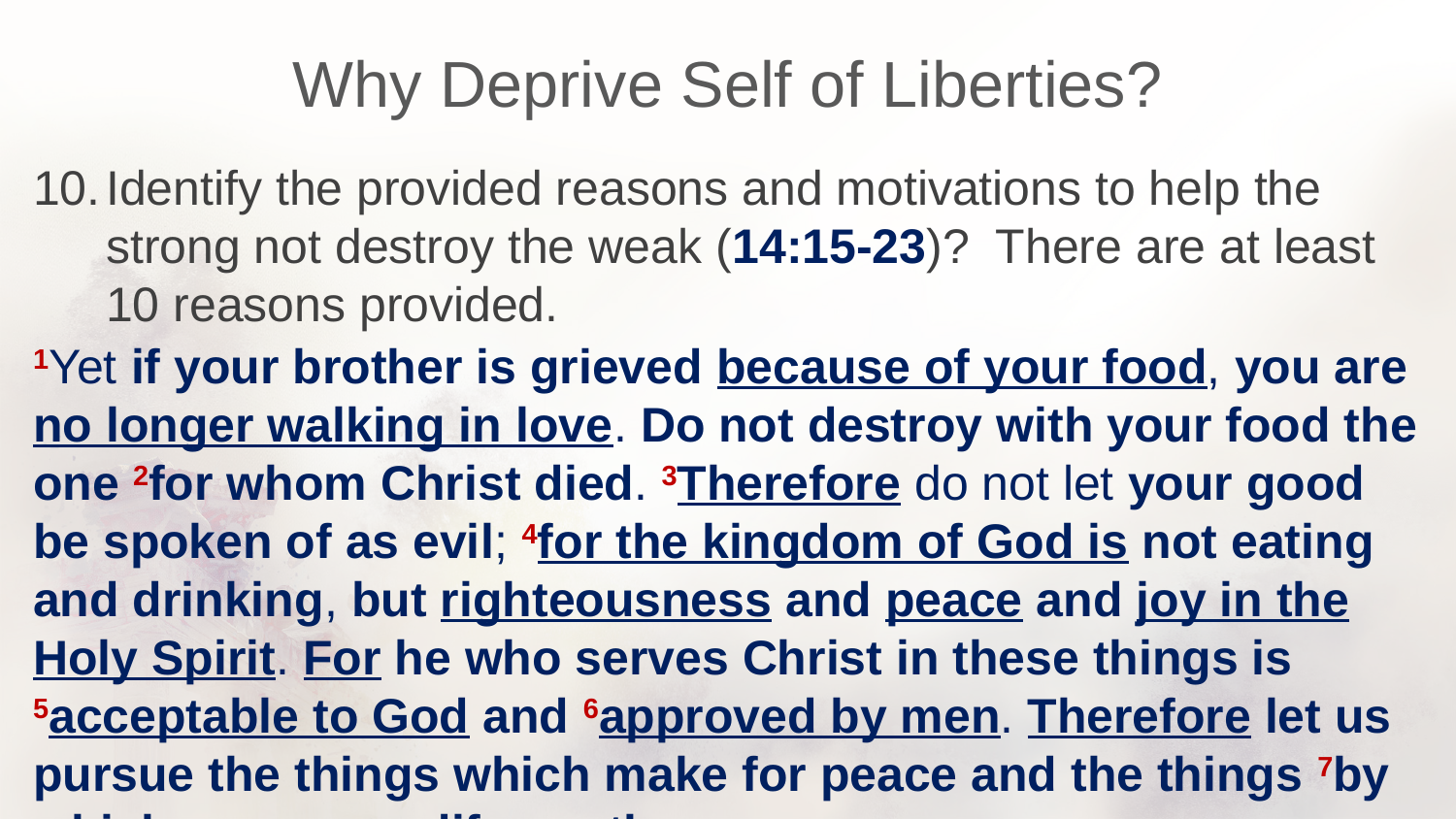

# Why Deprive Self of Liberties?
Identify the provided reasons and motivations to help the strong not destroy the weak (14:15-23)?  There are at least 10 reasons provided.
1Yet if your brother is grieved because of your food, you are no longer walking in love. Do not destroy with your food the one 2for whom Christ died. 3Therefore do not let your good be spoken of as evil; 4for the kingdom of God is not eating and drinking, but righteousness and peace and joy in the Holy Spirit. For he who serves Christ in these things is 5acceptable to God and 6approved by men. Therefore let us pursue the things which make for peace and the things 7by which one may edify another.